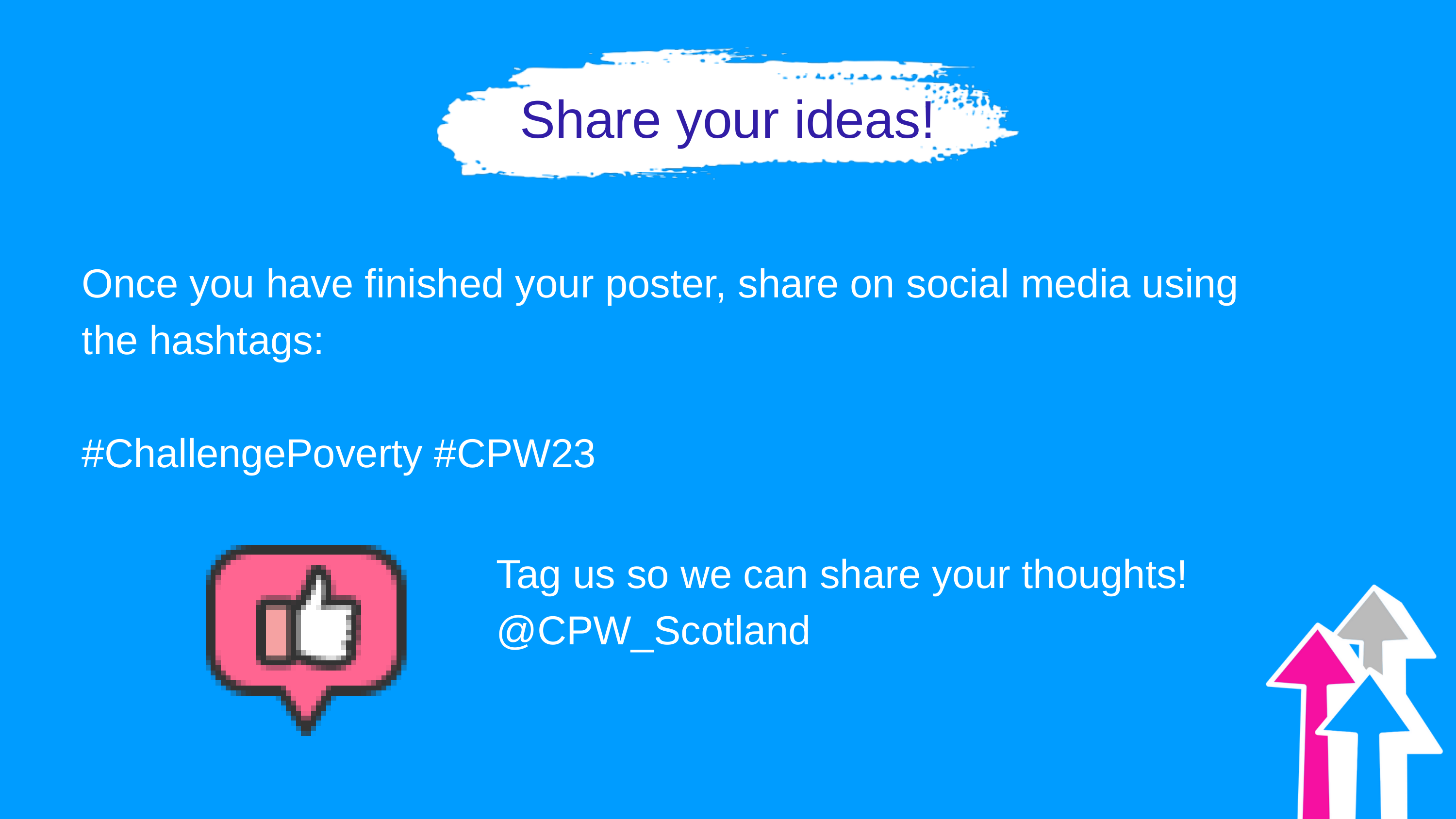

Share your ideas!
Once you have finished your poster, share on social media using the hashtags:

#ChallengePoverty #CPW23
Tag us so we can share your thoughts! @CPW_Scotland